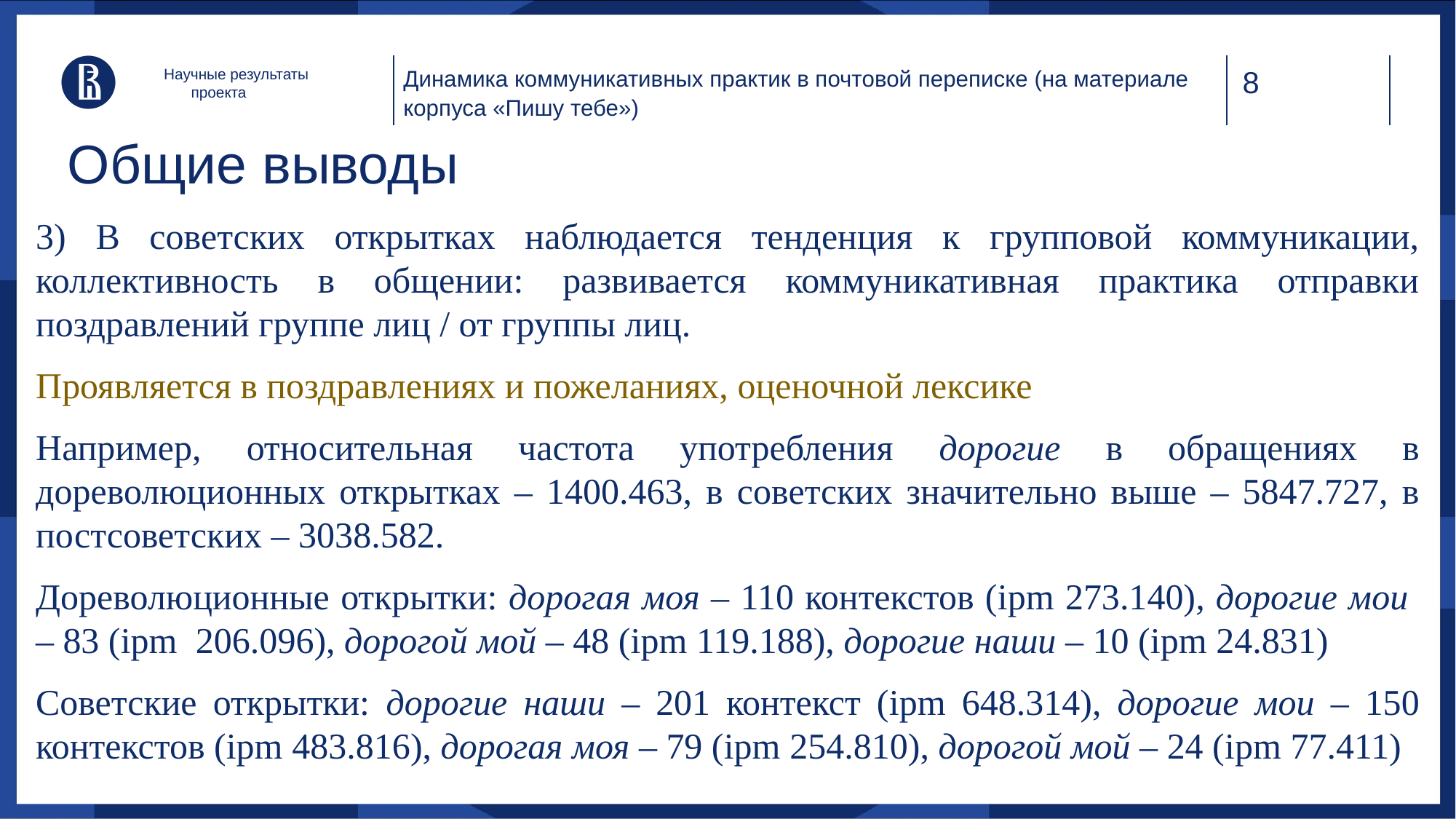

Динамика коммуникативных практик в почтовой переписке (на материале корпуса «Пишу тебе»)
Научные результаты проекта
# Общие выводы
3) В советских открытках наблюдается тенденция к групповой коммуникации, коллективность в общении: развивается коммуникативная практика отправки поздравлений группе лиц / от группы лиц.
Проявляется в поздравлениях и пожеланиях, оценочной лексике
Например, относительная частота употребления дорогие в обращениях в дореволюционных открытках – 1400.463, в советских значительно выше – 5847.727, в постсоветских – 3038.582.
Дореволюционные открытки: дорогая моя – 110 контекстов (ipm 273.140), дорогие мои  – 83 (ipm  206.096), дорогой мой – 48 (ipm 119.188), дорогие наши – 10 (ipm 24.831)
Советские открытки: дорогие наши – 201 контекст (ipm 648.314), дорогие мои – 150 контекстов (ipm 483.816), дорогая моя – 79 (ipm 254.810), дорогой мой – 24 (ipm 77.411)